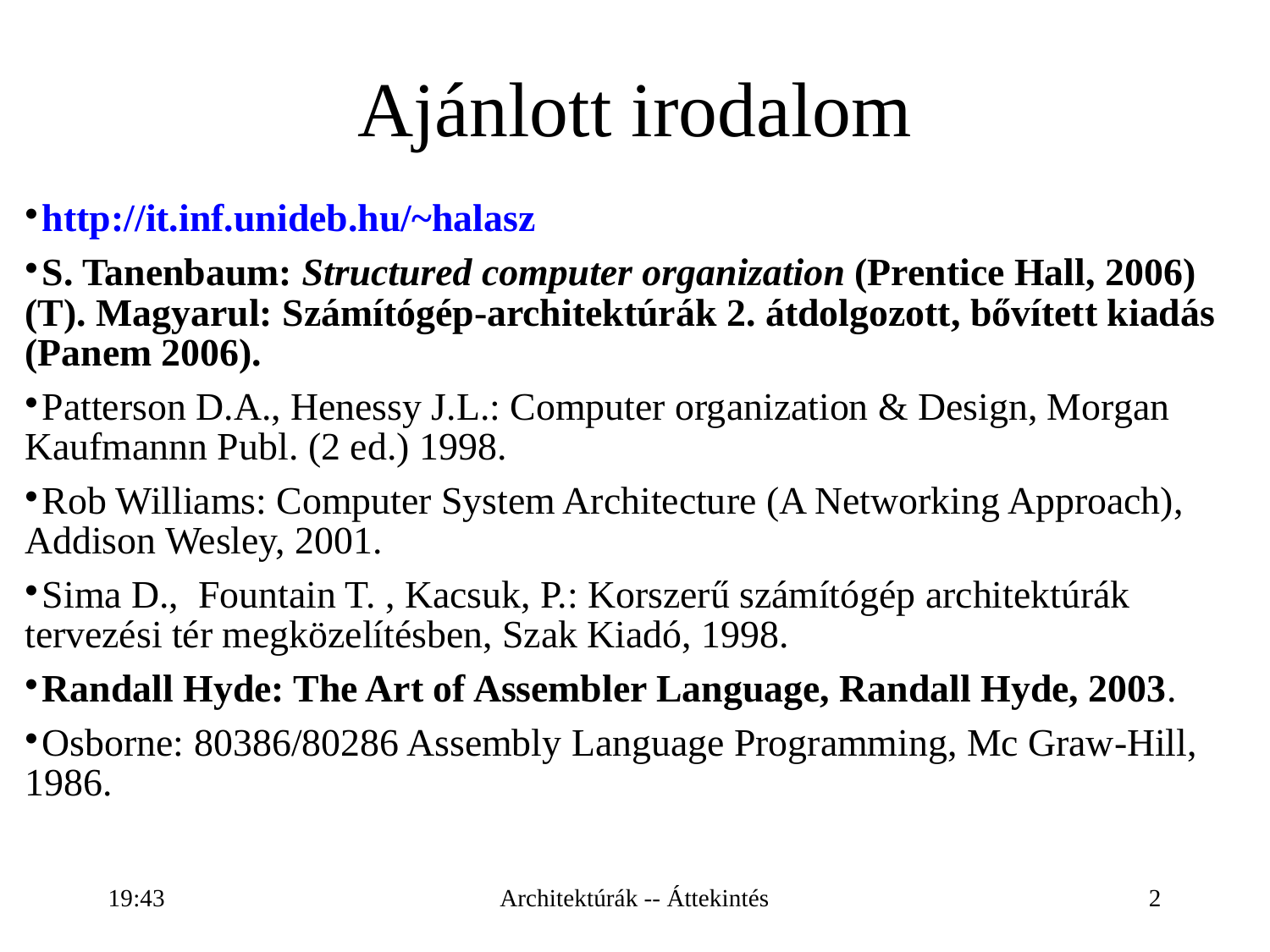

# Ajánlott irodalom
http://it.inf.unideb.hu/~halasz
S. Tanenbaum: Structured computer organization (Prentice Hall, 2006) (T). Magyarul: Számítógép-architektúrák 2. átdolgozott, bővített kiadás (Panem 2006).
Patterson D.A., Henessy J.L.: Computer organization & Design, Morgan Kaufmannn Publ. (2 ed.) 1998.
Rob Williams: Computer System Architecture (A Networking Approach), Addison Wesley, 2001.
Sima D.,  Fountain T. , Kacsuk, P.: Korszerű számítógép architektúrák tervezési tér megközelítésben, Szak Kiadó, 1998.
Randall Hyde: The Art of Assembler Language, Randall Hyde, 2003.
Osborne: 80386/80286 Assembly Language Programming, Mc Graw-Hill, 1986.
19:43
Architektúrák -- Áttekintés
2